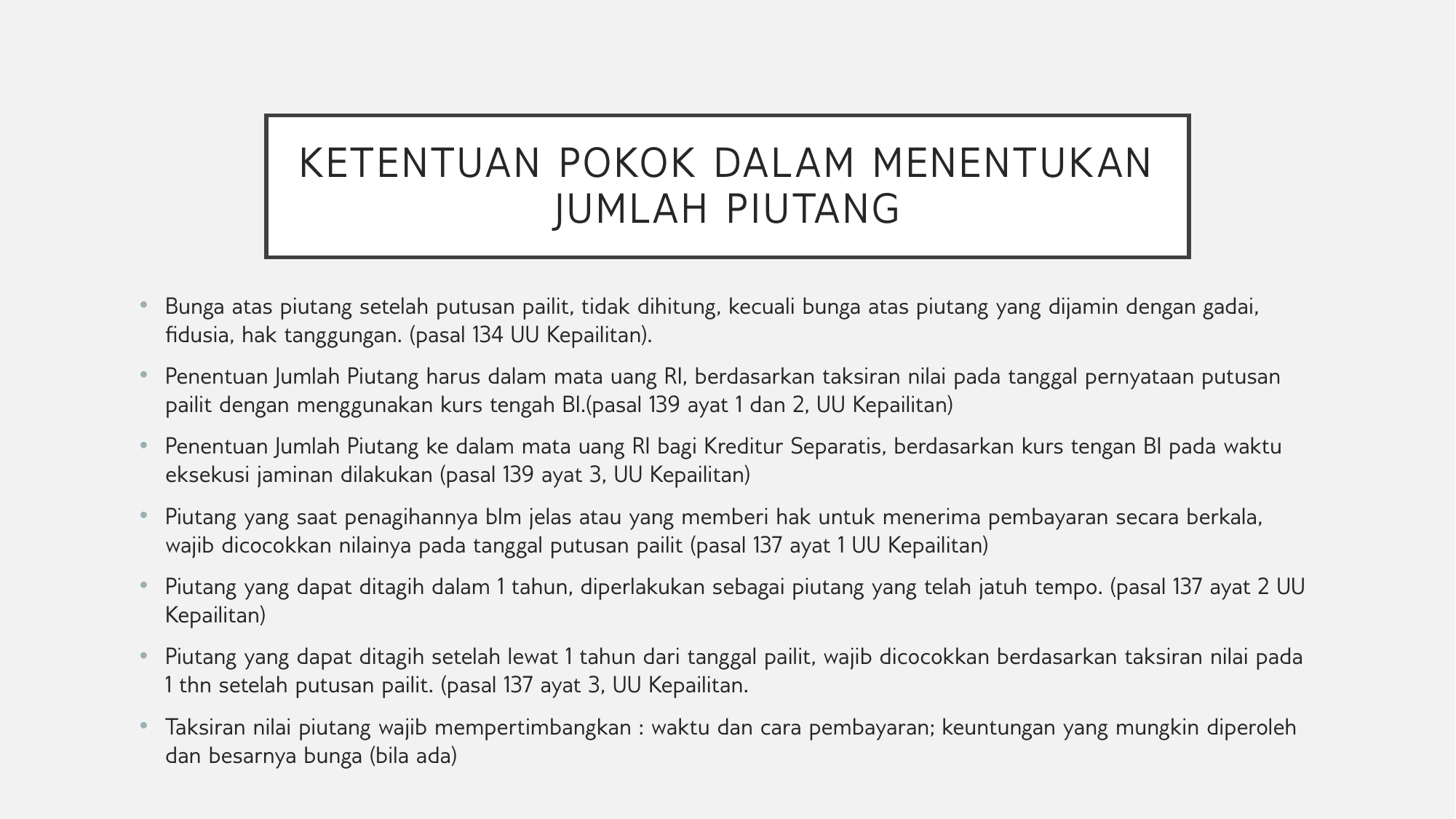

# KETENTUAN POKOK DALAM MENENTUKAN JUMLAH PIUTANG
Bunga atas piutang setelah putusan pailit, tidak dihitung, kecuali bunga atas piutang yang dijamin dengan gadai, fidusia, hak tanggungan. (pasal 134 UU Kepailitan).
Penentuan Jumlah Piutang harus dalam mata uang RI, berdasarkan taksiran nilai pada tanggal pernyataan putusan pailit dengan menggunakan kurs tengah BI.(pasal 139 ayat 1 dan 2, UU Kepailitan)
Penentuan Jumlah Piutang ke dalam mata uang RI bagi Kreditur Separatis, berdasarkan kurs tengan BI pada waktu eksekusi jaminan dilakukan (pasal 139 ayat 3, UU Kepailitan)
Piutang yang saat penagihannya blm jelas atau yang memberi hak untuk menerima pembayaran secara berkala, wajib dicocokkan nilainya pada tanggal putusan pailit (pasal 137 ayat 1 UU Kepailitan)
Piutang yang dapat ditagih dalam 1 tahun, diperlakukan sebagai piutang yang telah jatuh tempo. (pasal 137 ayat 2 UU Kepailitan)
Piutang yang dapat ditagih setelah lewat 1 tahun dari tanggal pailit, wajib dicocokkan berdasarkan taksiran nilai pada 1 thn setelah putusan pailit. (pasal 137 ayat 3, UU Kepailitan.
Taksiran nilai piutang wajib mempertimbangkan : waktu dan cara pembayaran; keuntungan yang mungkin diperoleh dan besarnya bunga (bila ada)